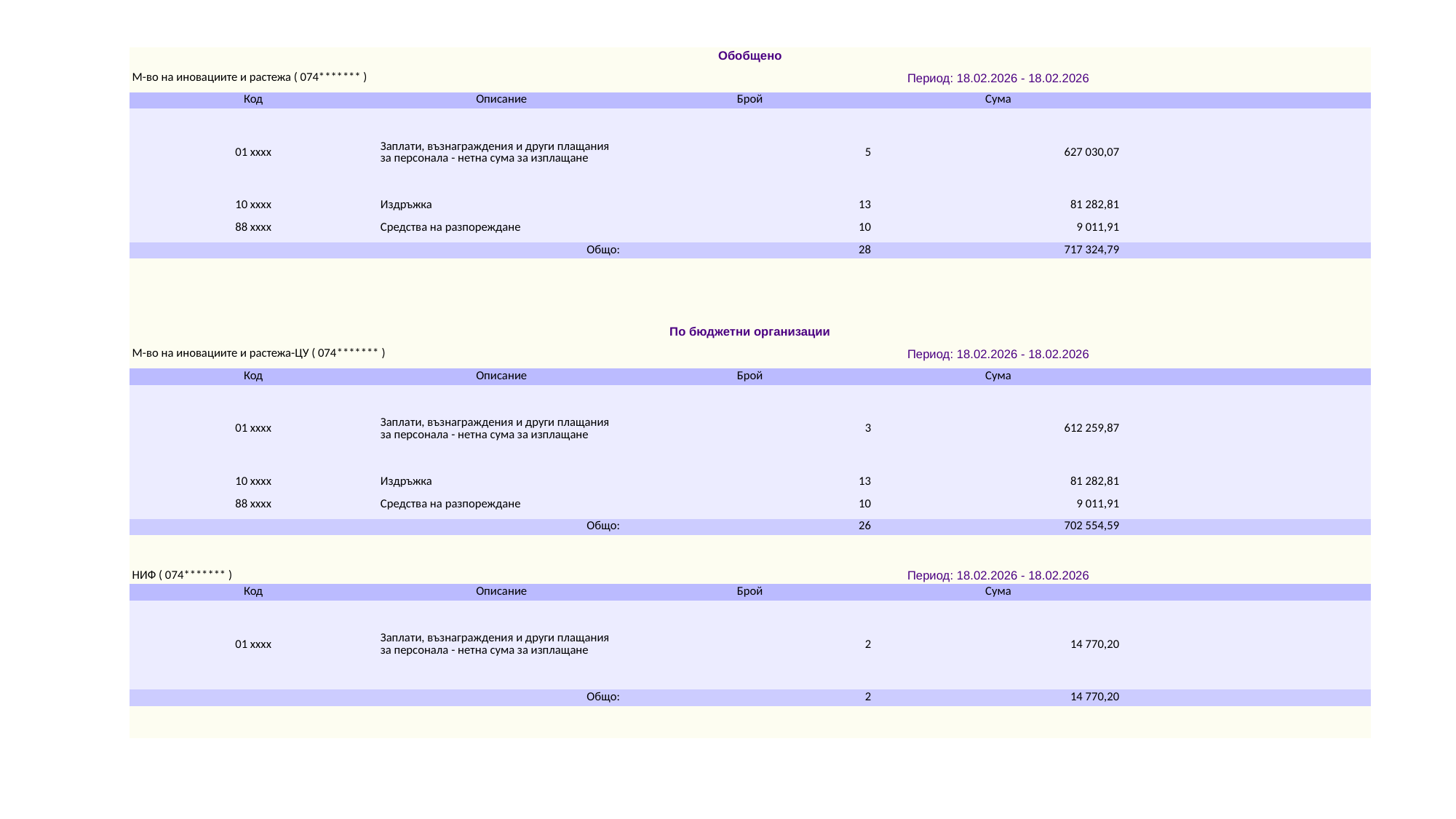

| Обобщено |  |  |  |  |
| --- | --- | --- | --- | --- |
| М-во на иновациите и растежа ( 074\*\*\*\*\*\*\* ) |  | Период: 18.02.2026 - 18.02.2026 |  |  |
| Код | Описание | Брой | Сума |  |
| 01 xxxx | Заплати, възнаграждения и други плащания за персонала - нетна сума за изплащане | 5 | 627 030,07 |  |
| 10 xxxx | Издръжка | 13 | 81 282,81 |  |
| 88 xxxx | Средства на разпореждане | 10 | 9 011,91 |  |
| Общо: |  | 28 | 717 324,79 |  |
|  |  |  |  |  |
|  |  |  |  |  |
|  |  |  |  |  |
|  |  |  |  |  |
| По бюджетни организации |  |  |  |  |
| М-во на иновациите и растежа-ЦУ ( 074\*\*\*\*\*\*\* ) |  | Период: 18.02.2026 - 18.02.2026 |  |  |
| Код | Описание | Брой | Сума |  |
| 01 xxxx | Заплати, възнаграждения и други плащания за персонала - нетна сума за изплащане | 3 | 612 259,87 |  |
| 10 xxxx | Издръжка | 13 | 81 282,81 |  |
| 88 xxxx | Средства на разпореждане | 10 | 9 011,91 |  |
| Общо: |  | 26 | 702 554,59 |  |
|  |  |  |  |  |
|  |  |  |  |  |
| НИФ ( 074\*\*\*\*\*\*\* ) |  | Период: 18.02.2026 - 18.02.2026 |  |  |
| Код | Описание | Брой | Сума |  |
| 01 xxxx | Заплати, възнаграждения и други плащания за персонала - нетна сума за изплащане | 2 | 14 770,20 |  |
| Общо: |  | 2 | 14 770,20 |  |
|  |  |  |  |  |
|  |  |  |  |  |
#